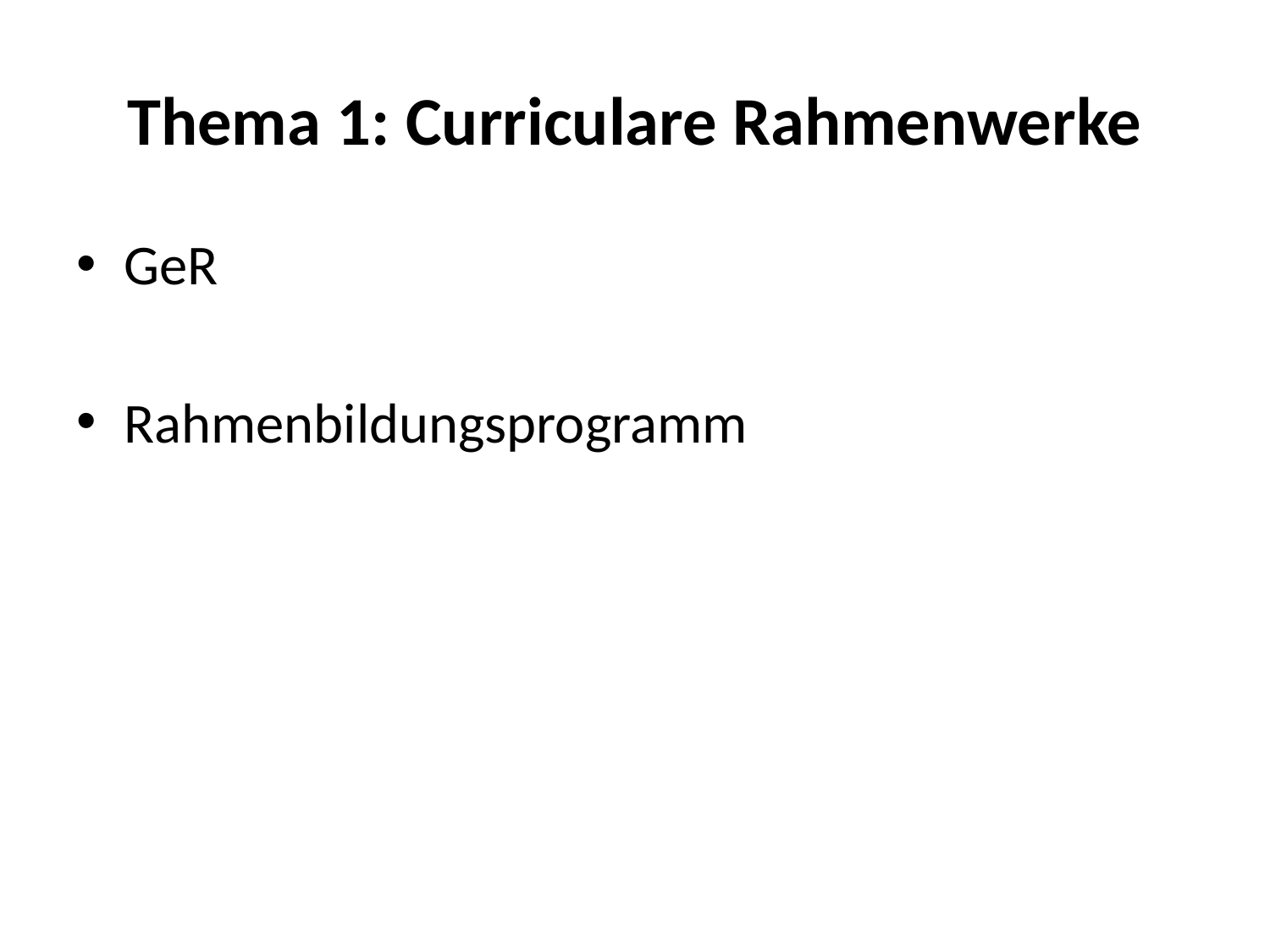

# Thema 1: Curriculare Rahmenwerke
GeR

Rahmenbildungsprogramm